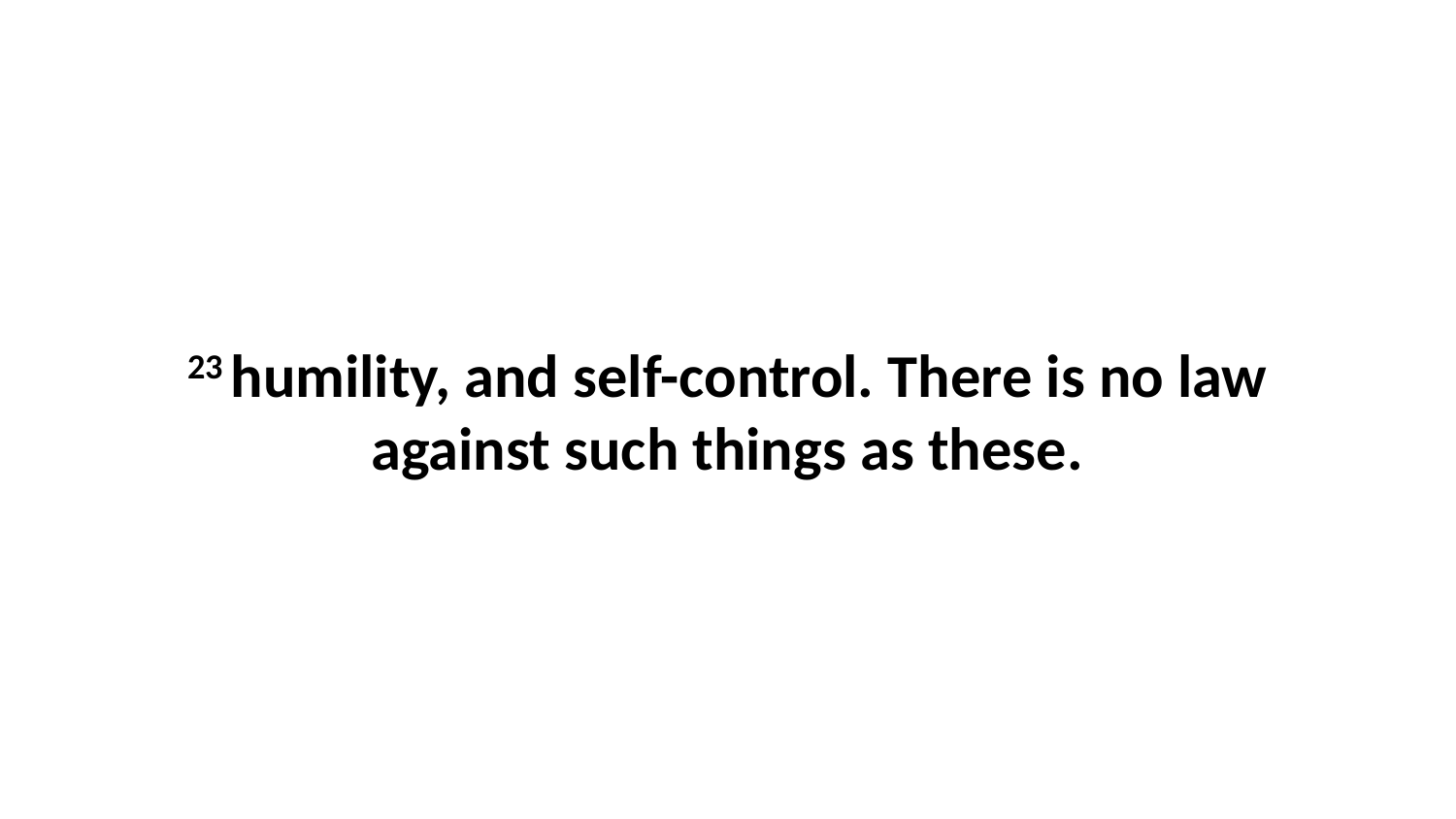

23 humility, and self-control. There is no law against such things as these.